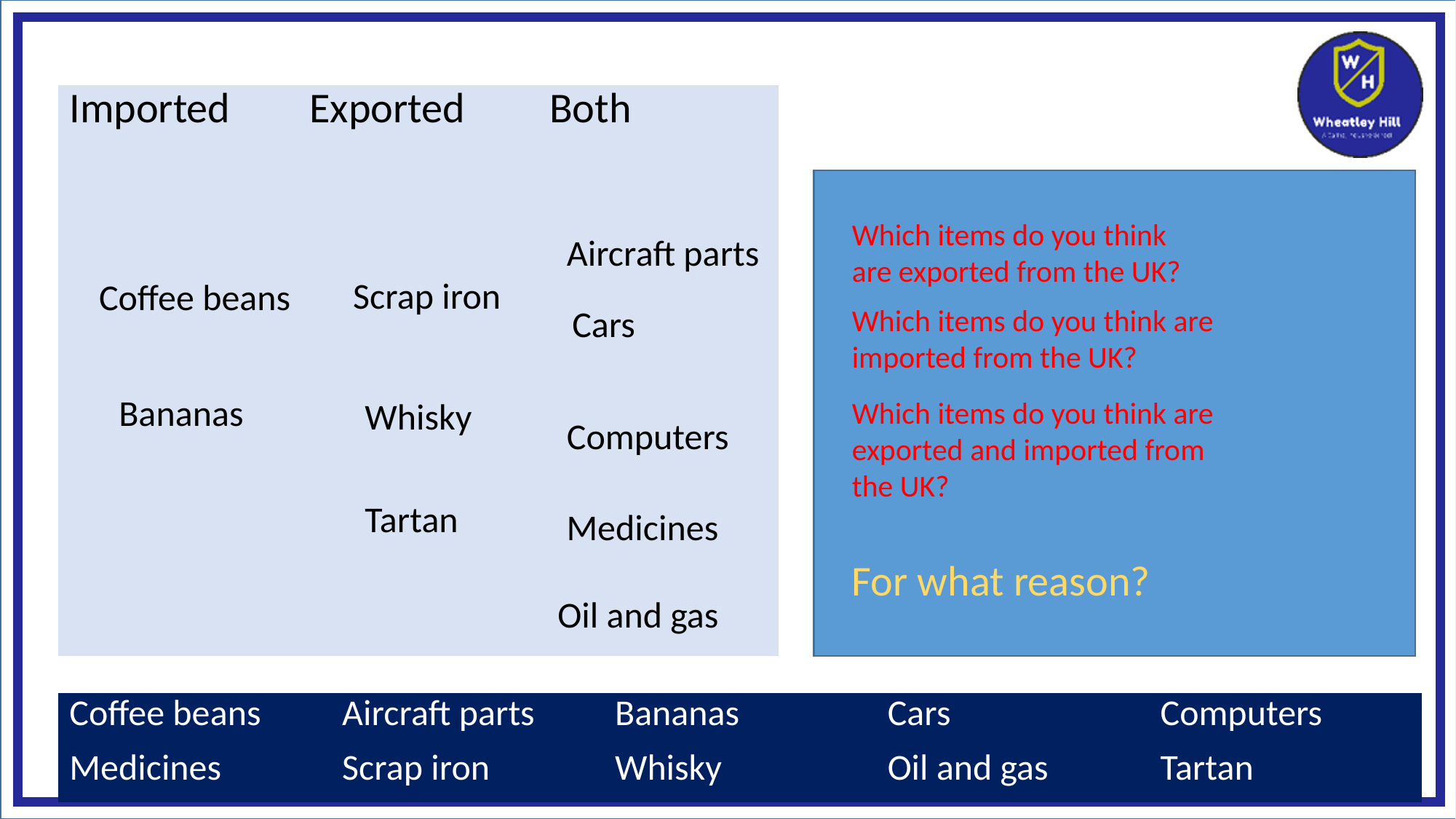

| Imported | Exported | Both |
| --- | --- | --- |
|  |  |  |

Which items do you think
are exported from the UK?

Aircraft parts
Scrap iron
Coffee beans
Cars
Which items do you think are
imported from the UK?
Bananas
Whisky
Which items do you think are
exported and imported from
the UK?
Computers
Tartan
Medicines
For what reason?
Oil and gas
| Coffee beans | Aircraft parts | Bananas | Cars | Computers |
| --- | --- | --- | --- | --- |
| Medicines | Scrap iron | Whisky | Oil and gas | Tartan |